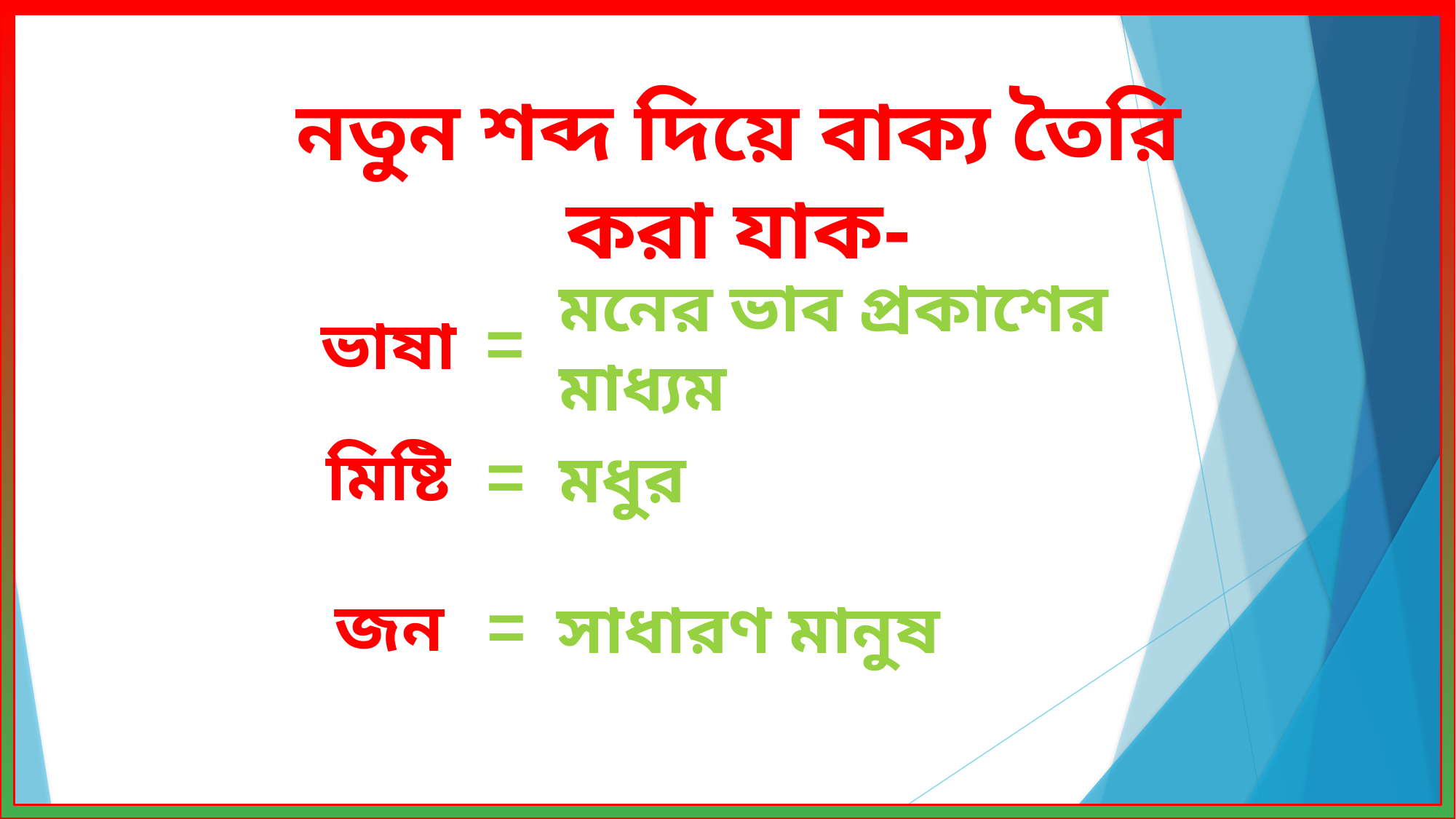

নতুন শব্দ দিয়ে বাক্য তৈরি করা যাক-
=
ভাষা
মনের ভাব প্রকাশের মাধ্যম
=
মিষ্টি
মধুর
=
জন
সাধারণ মানুষ